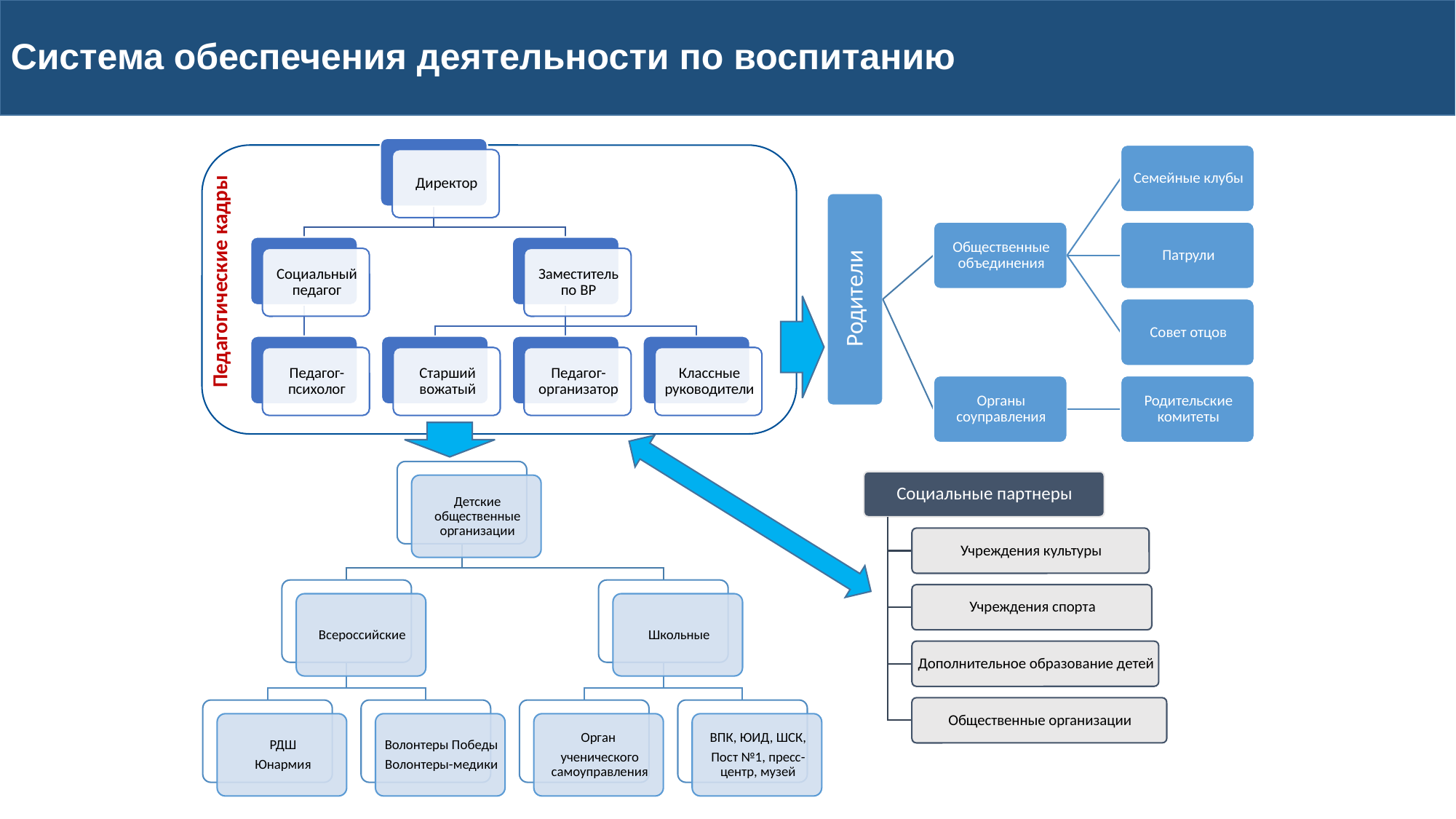

Система обеспечения деятельности по воспитанию
Система обеспечения деятельности по воспитанию
Директор
Заместитель по ВР
Классные руководители
Педагог-организатор
Старший вожатый
Социальный педагог
Педагог-психолог
Родители

Общественные объединения

Семейные клубы

Патрули

Совет отцов

Органы соуправления

Родительские комитеты

Педагогические кадры

Детские общественные организации
Всероссийские
РДШ
Юнармия
Волонтеры Победы
Волонтеры-медики
Школьные
Орган
ученического самоуправления
ВПК, ЮИД, ШСК,
Пост №1, пресс-центр, музей
Социальные партнеры
Учреждения культуры
Учреждения спорта
Дополнительное образование детей
Общественные организации